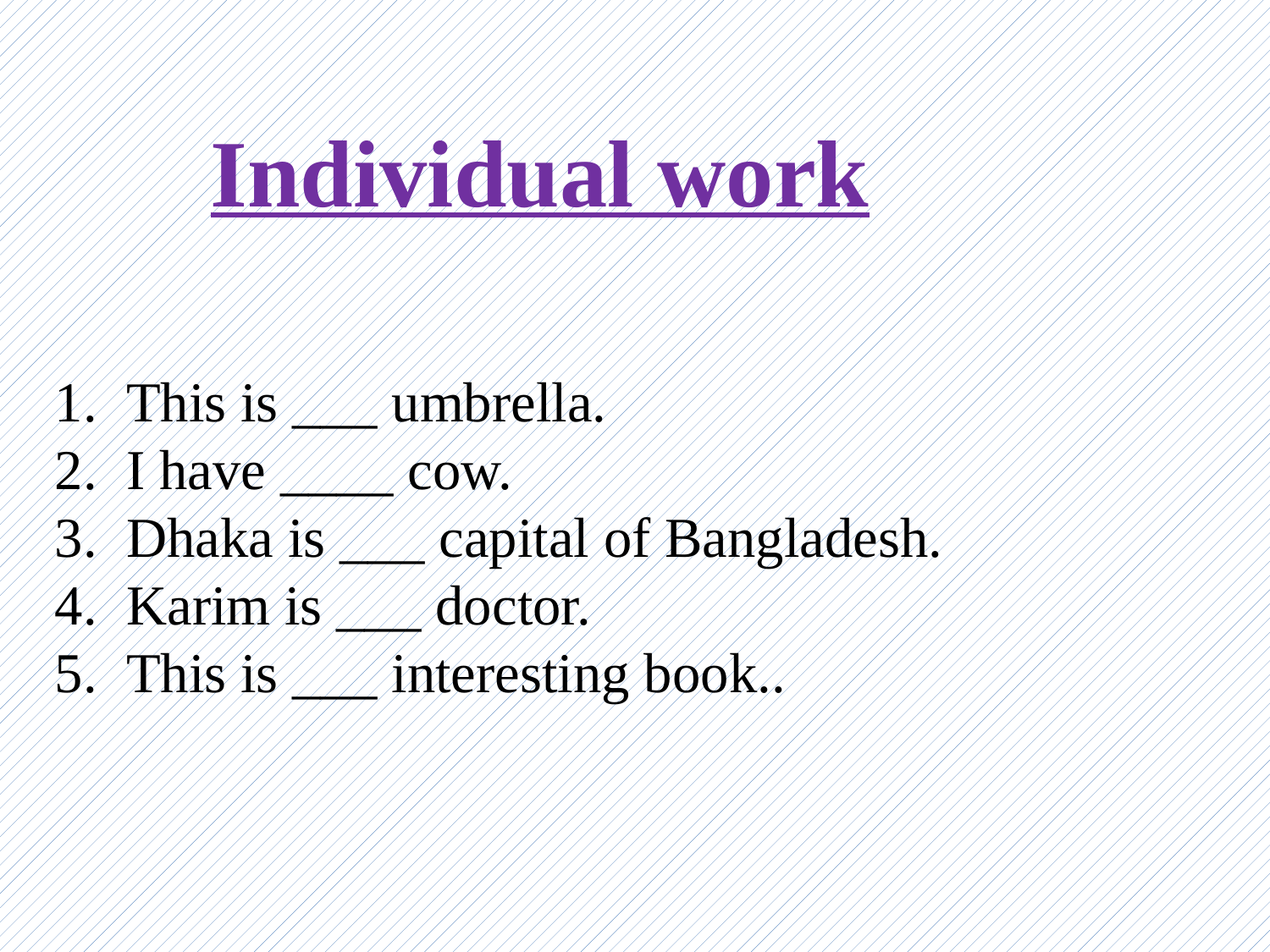

Individual work
This is ___ umbrella.
I have ____ cow.
Dhaka is ___ capital of Bangladesh.
Karim is ___ doctor.
This is ___ interesting book..